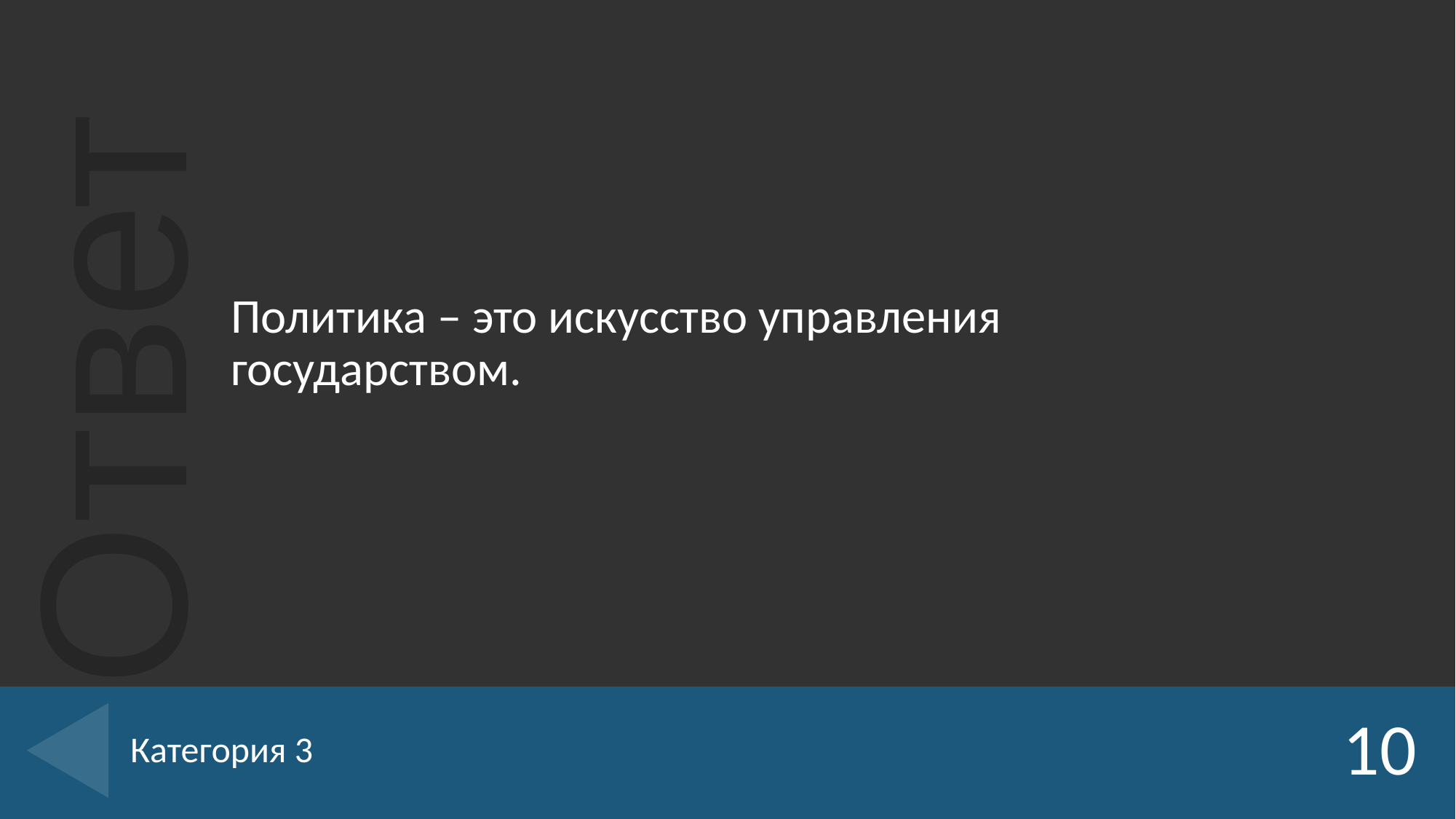

Политика – это искусство управления государством.
# Категория 3
10